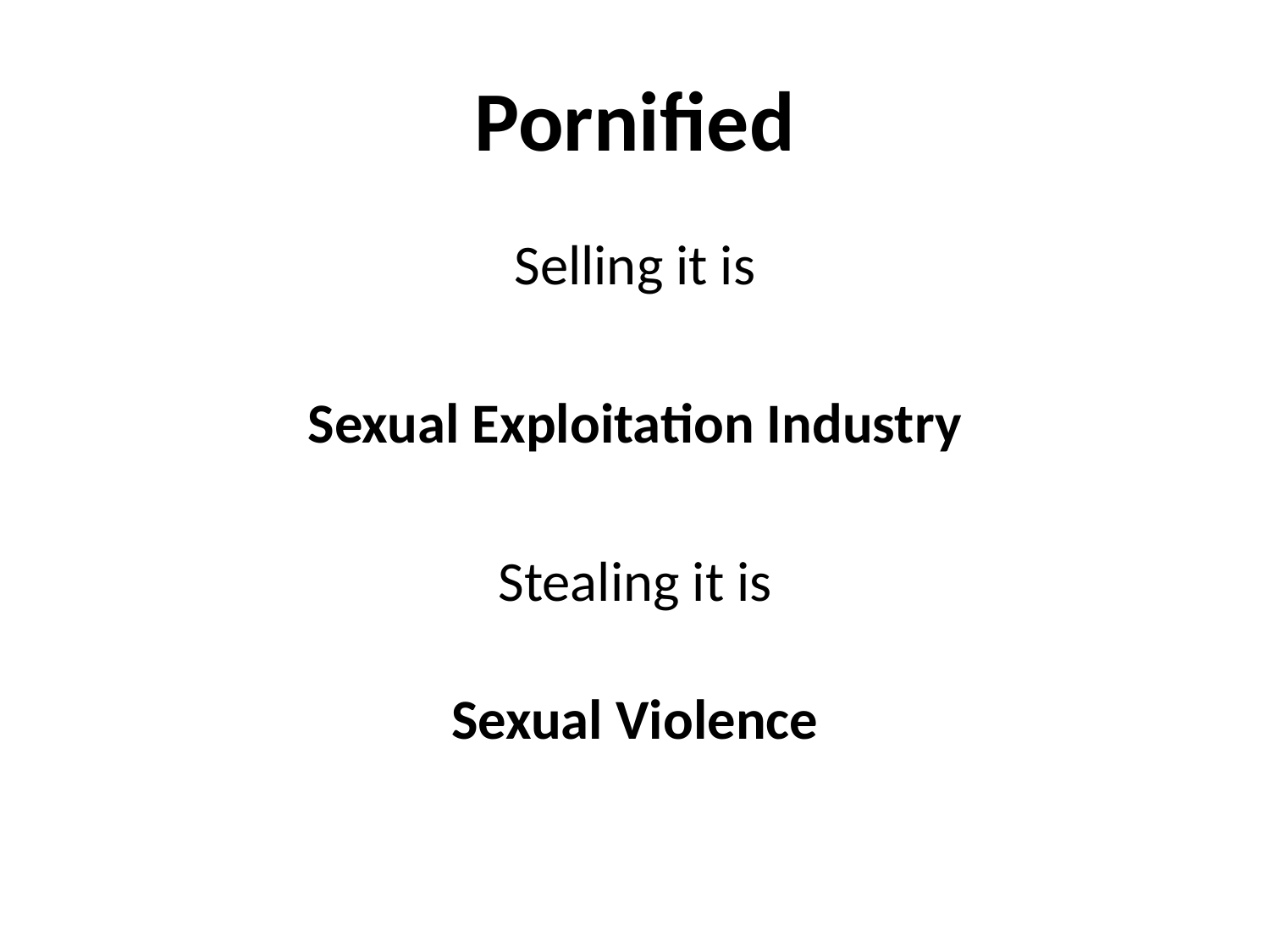

# Pornified
Selling it is

Sexual Exploitation Industry

Stealing it is

Sexual Violence